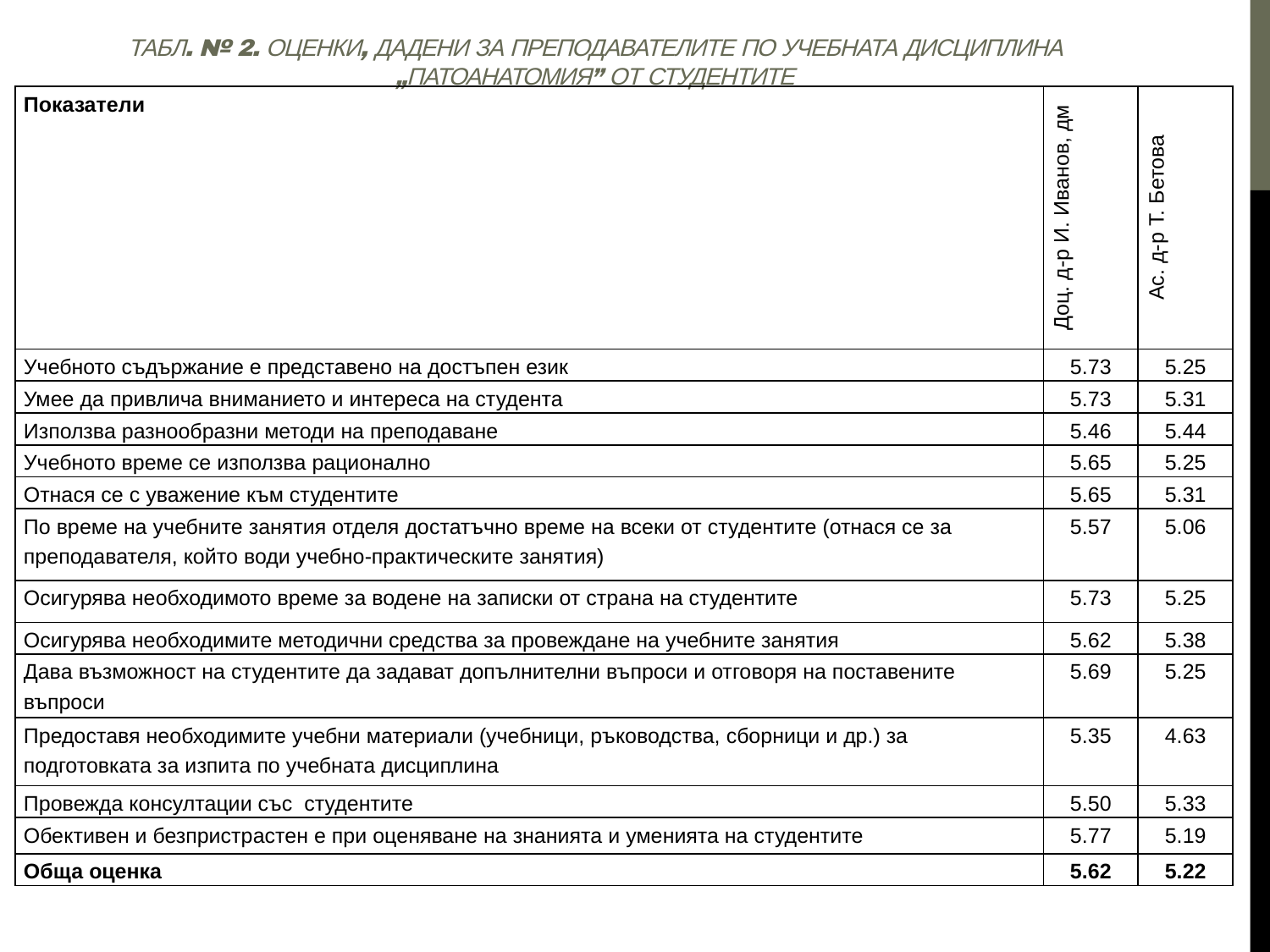

# Табл. № 2. Оценки, дадени за преподавателите по учебната дисциплина „ПАТОАНАТОМИЯ” от студентите
| Показатели | Доц. д-р И. Иванов, дм | Ас. д-р Т. Бетова |
| --- | --- | --- |
| Учебното съдържание е представено на достъпен език | 5.73 | 5.25 |
| Умее да привлича вниманието и интереса на студента | 5.73 | 5.31 |
| Използва разнообразни методи на преподаване | 5.46 | 5.44 |
| Учебното време се използва рационално | 5.65 | 5.25 |
| Отнася се с уважение към студентите | 5.65 | 5.31 |
| По време на учебните занятия отделя достатъчно време на всеки от студентите (отнася се за преподавателя, който води учебно-практическите занятия) | 5.57 | 5.06 |
| Осигурява необходимото време за водене на записки от страна на студентите | 5.73 | 5.25 |
| Осигурява необходимите методични средства за провеждане на учебните занятия | 5.62 | 5.38 |
| Дава възможност на студентите да задават допълнителни въпроси и отговоря на поставените въпроси | 5.69 | 5.25 |
| Предоставя необходимите учебни материали (учебници, ръководства, сборници и др.) за подготовката за изпита по учебната дисциплина | 5.35 | 4.63 |
| Провежда консултации със студентите | 5.50 | 5.33 |
| Обективен и безпристрастен е при оценяване на знанията и уменията на студентите | 5.77 | 5.19 |
| Обща оценка | 5.62 | 5.22 |